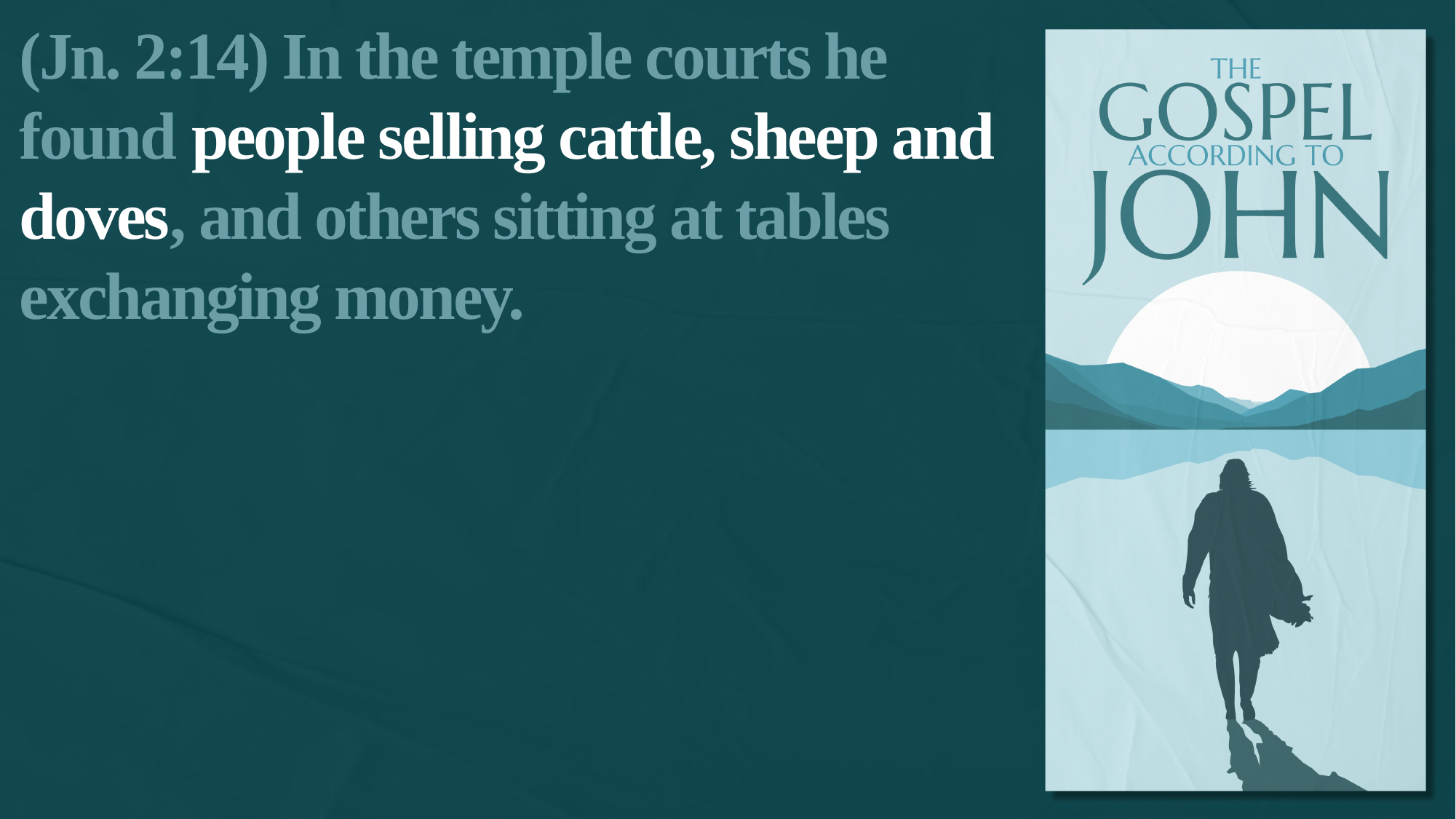

(Jn. 2:14) In the temple courts he found people selling cattle, sheep and doves, and others sitting at tables exchanging money.